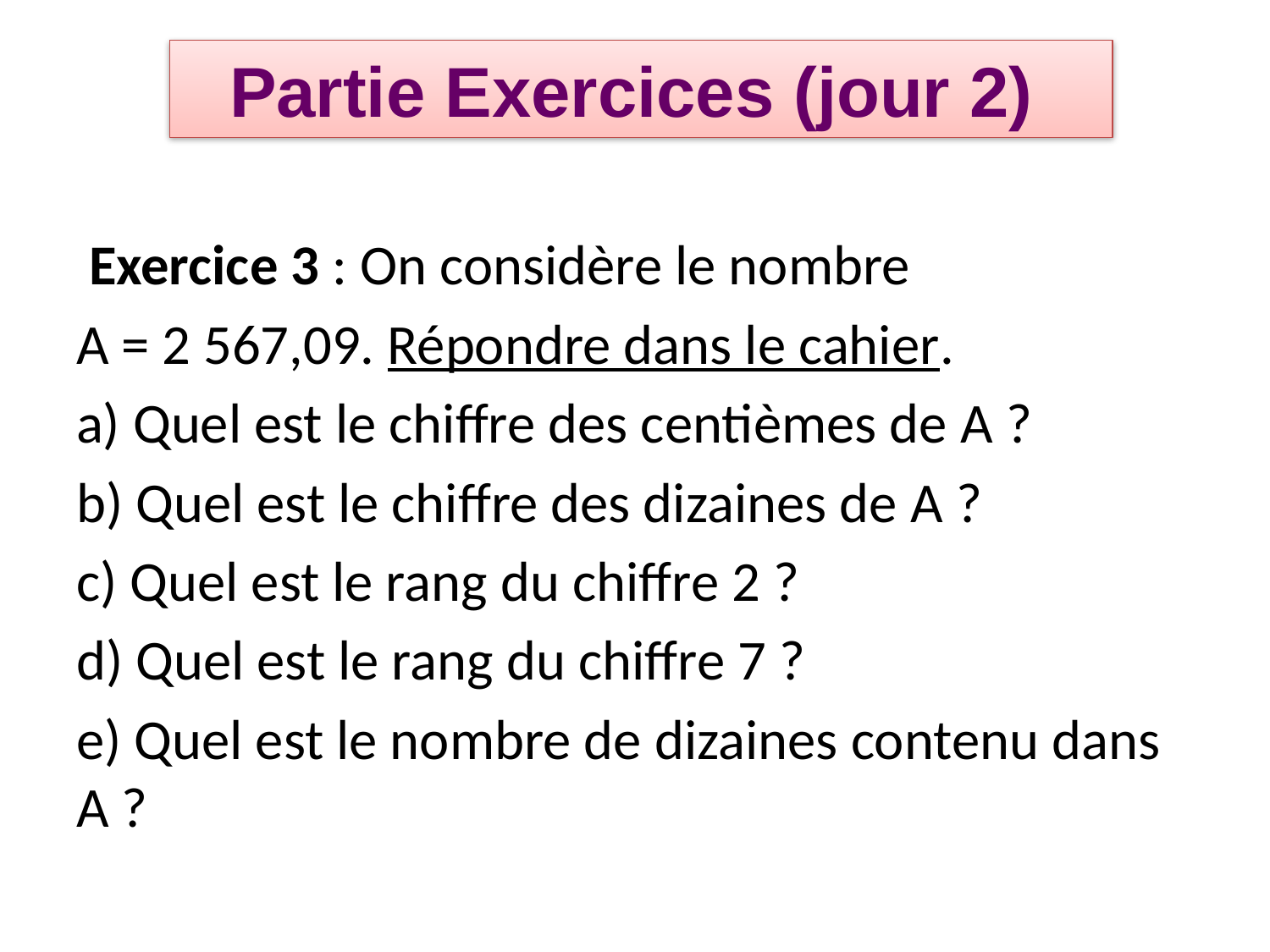

Partie Exercices (jour 2)
 Exercice 3 : On considère le nombre
A = 2 567,09. Répondre dans le cahier.
a) Quel est le chiffre des centièmes de A ?
b) Quel est le chiffre des dizaines de A ?
c) Quel est le rang du chiffre 2 ?
d) Quel est le rang du chiffre 7 ?
e) Quel est le nombre de dizaines contenu dans A ?